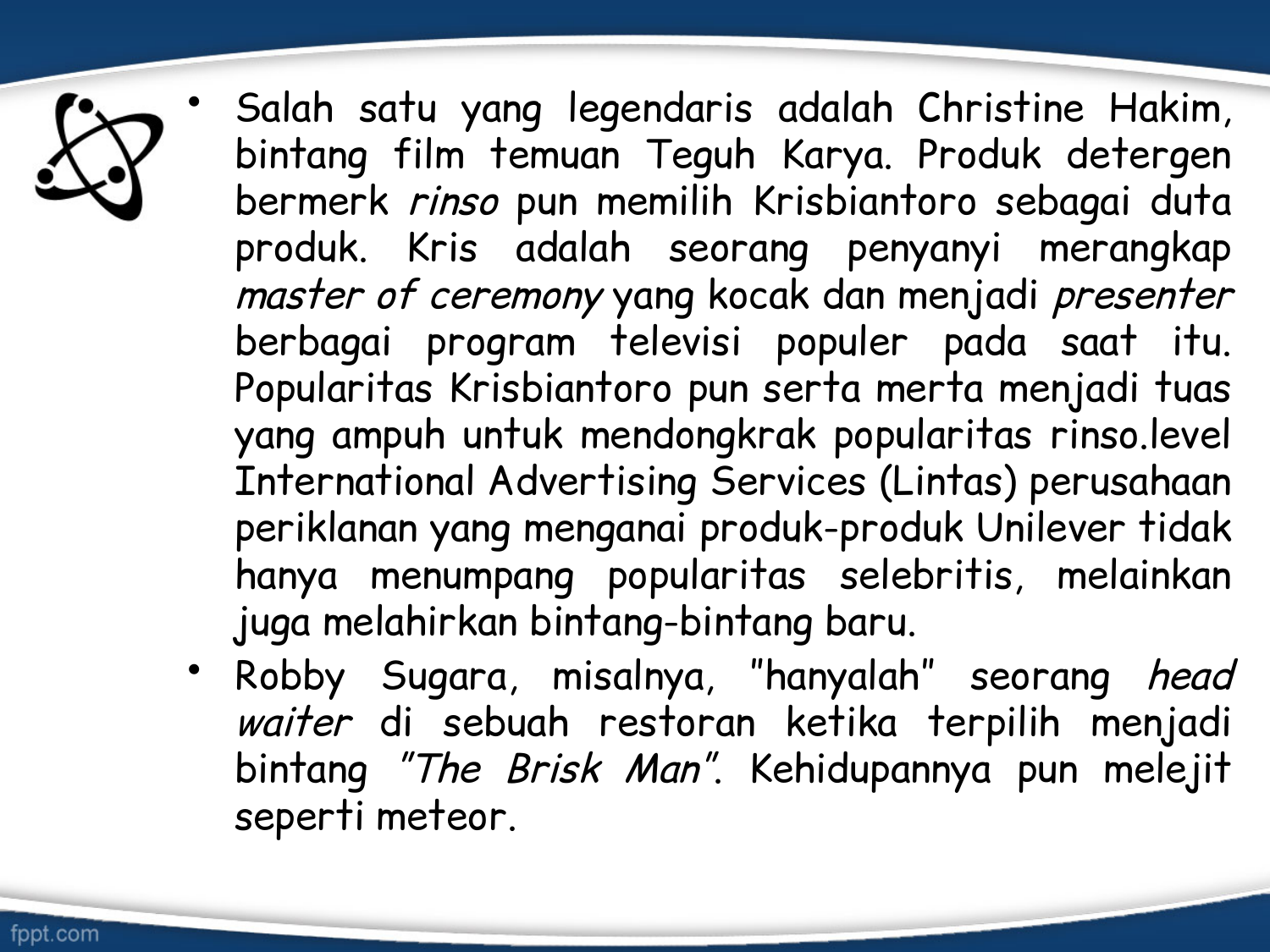

Salah satu yang legendaris adalah Christine Hakim, bintang film temuan Teguh Karya. Produk detergen bermerk rinso pun memilih Krisbiantoro sebagai duta produk. Kris adalah seorang penyanyi merangkap master of ceremony yang kocak dan menjadi presenter berbagai program televisi populer pada saat itu. Popularitas Krisbiantoro pun serta merta menjadi tuas yang ampuh untuk mendongkrak popularitas rinso.level International Advertising Services (Lintas) perusahaan periklanan yang menganai produk-produk Unilever tidak hanya menumpang popularitas selebritis, melainkan juga melahirkan bintang-bintang baru.
Robby Sugara, misalnya, ”hanyalah” seorang head waiter di sebuah restoran ketika terpilih menjadi bintang ”The Brisk Man”. Kehidupannya pun melejit seperti meteor.